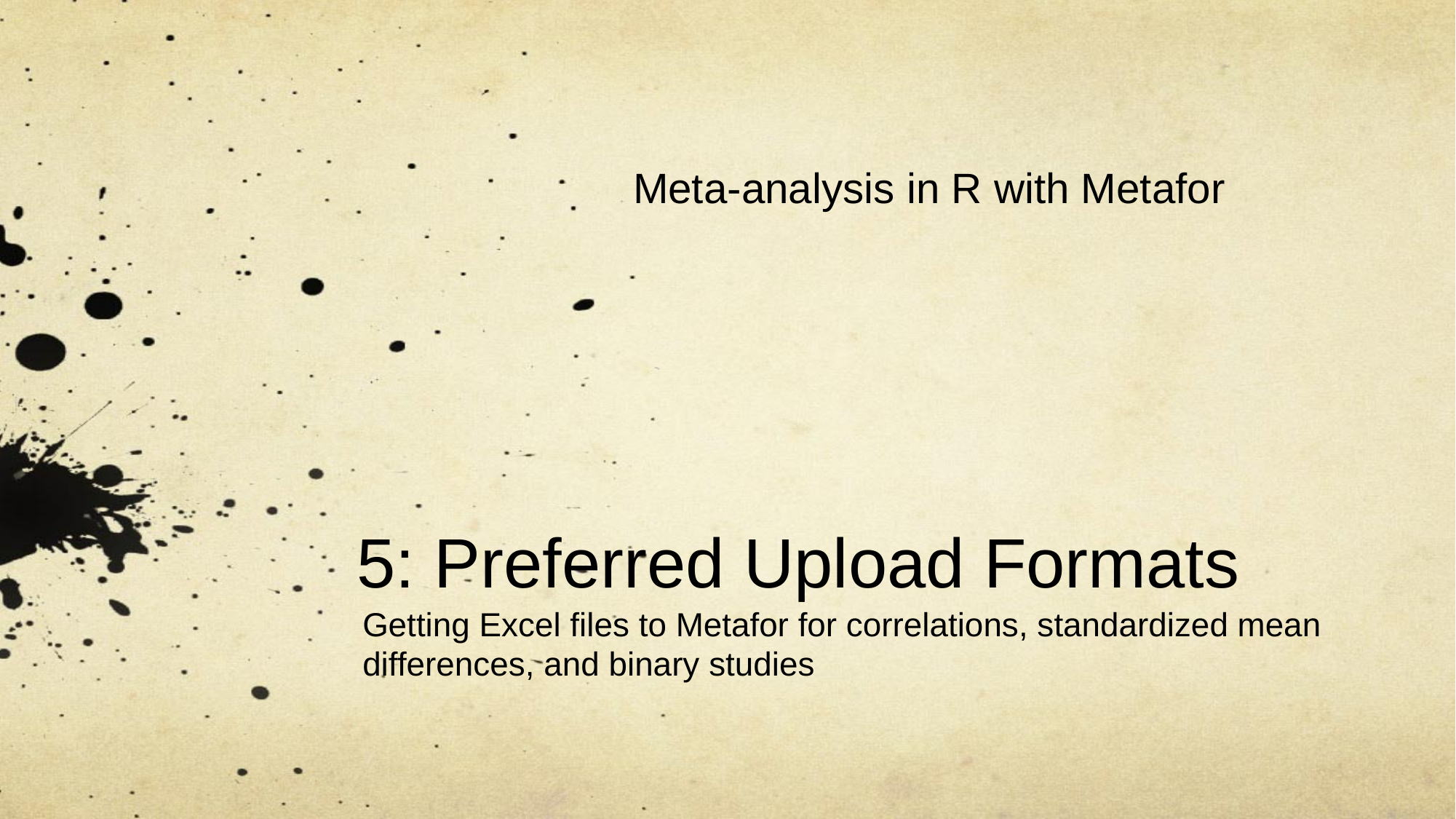

Meta-analysis in R with Metafor
# 5: Preferred Upload Formats
Getting Excel files to Metafor for correlations, standardized mean differences, and binary studies